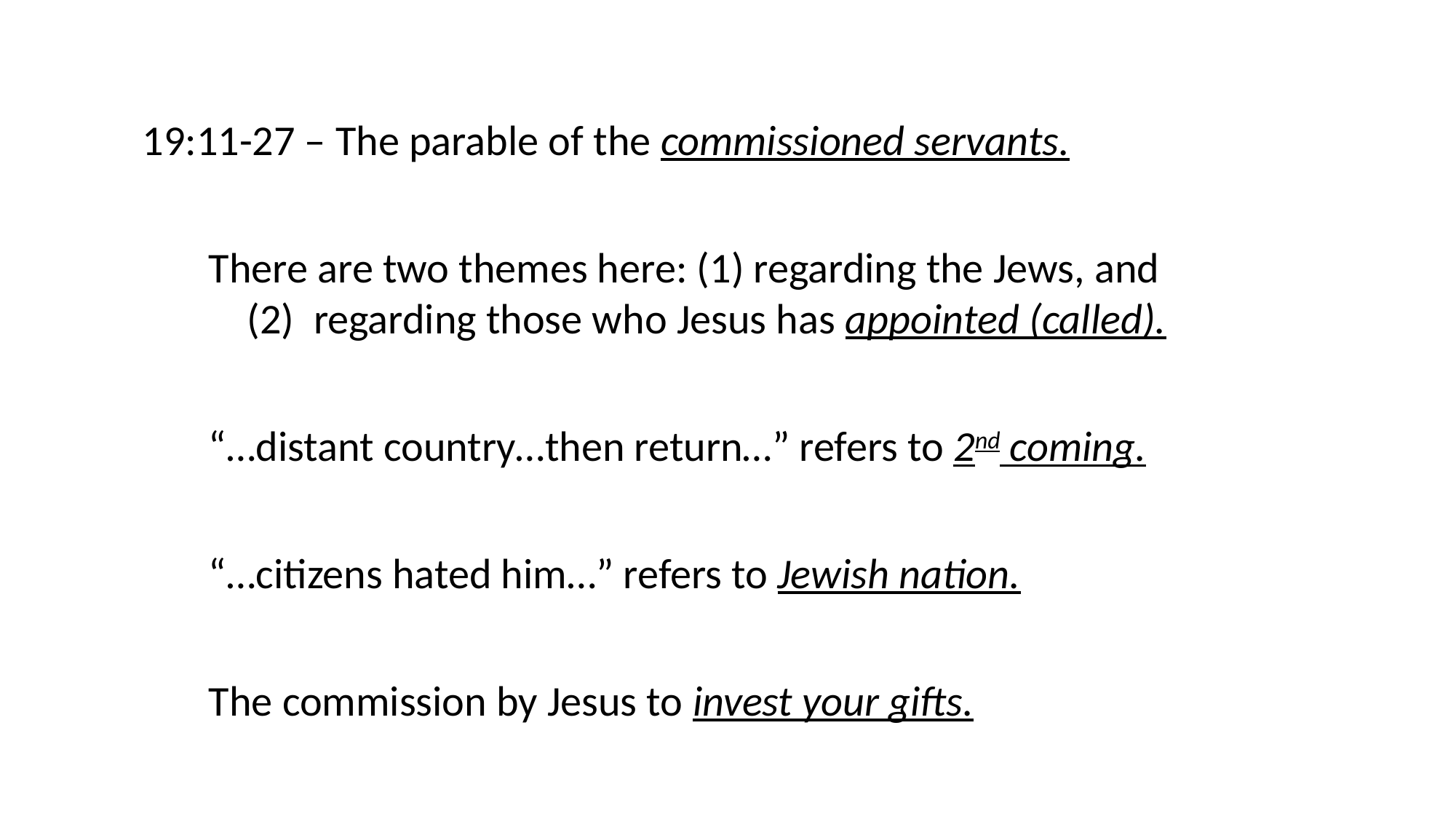

19:11-27 – The parable of the commissioned servants.
There are two themes here: (1) regarding the Jews, and
    (2)  regarding those who Jesus has appointed (called).
“…distant country…then return…” refers to 2nd coming.
“…citizens hated him…” refers to Jewish nation.
The commission by Jesus to invest your gifts.